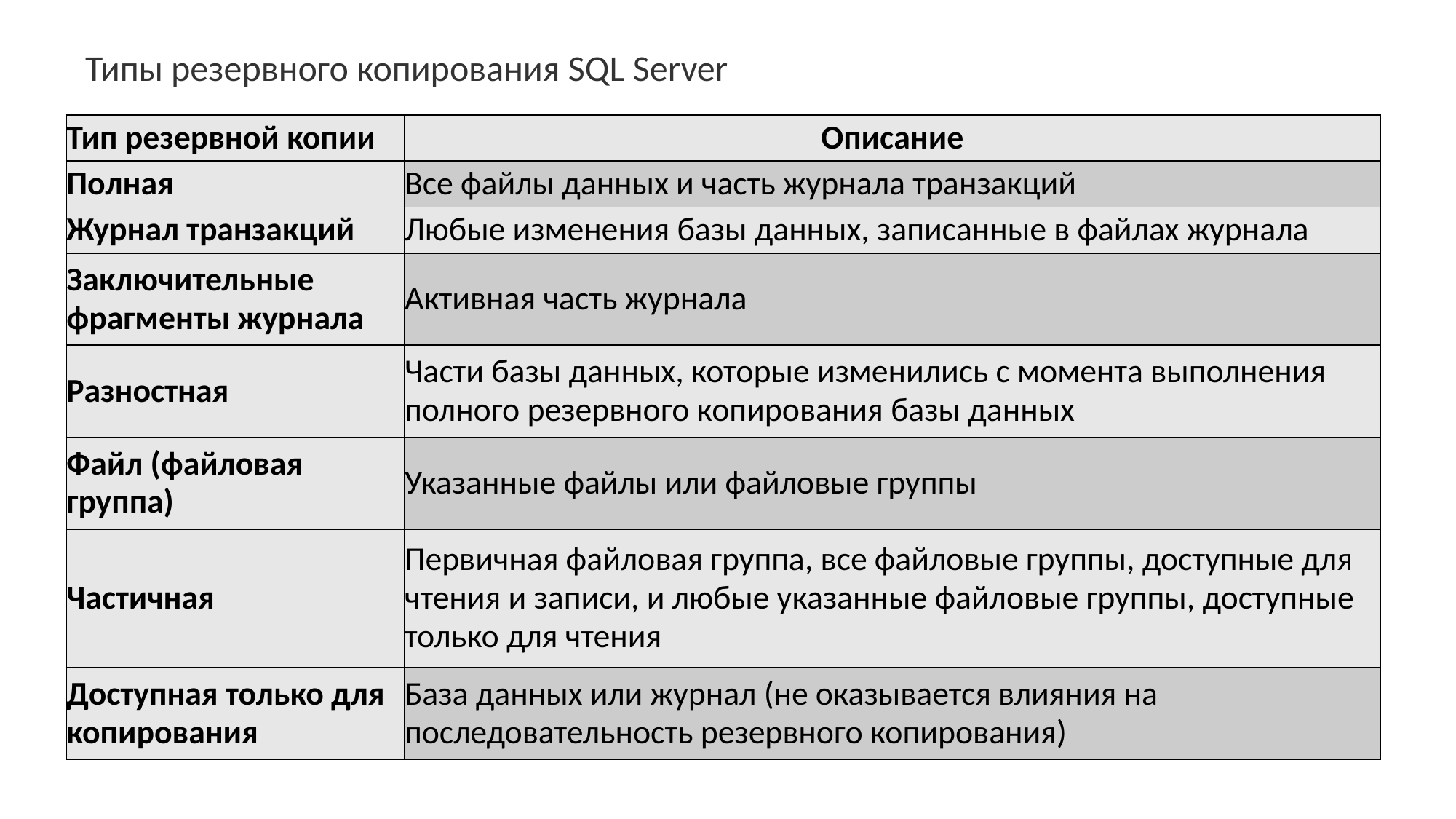

Типы резервного копирования SQL Server
| Тип резервной копии | Описание |
| --- | --- |
| Полная | Все файлы данных и часть журнала транзакций |
| Журнал транзакций | Любые изменения базы данных, записанные в файлах журнала |
| Заключительные фрагменты журнала | Активная часть журнала |
| Разностная | Части базы данных, которые изменились с момента выполнения полного резервного копирования базы данных |
| Файл (файловая группа) | Указанные файлы или файловые группы |
| Частичная | Первичная файловая группа, все файловые группы, доступные для чтения и записи, и любые указанные файловые группы, доступные только для чтения |
| Доступная только для копирования | База данных или журнал (не оказывается влияния на последовательность резервного копирования) |